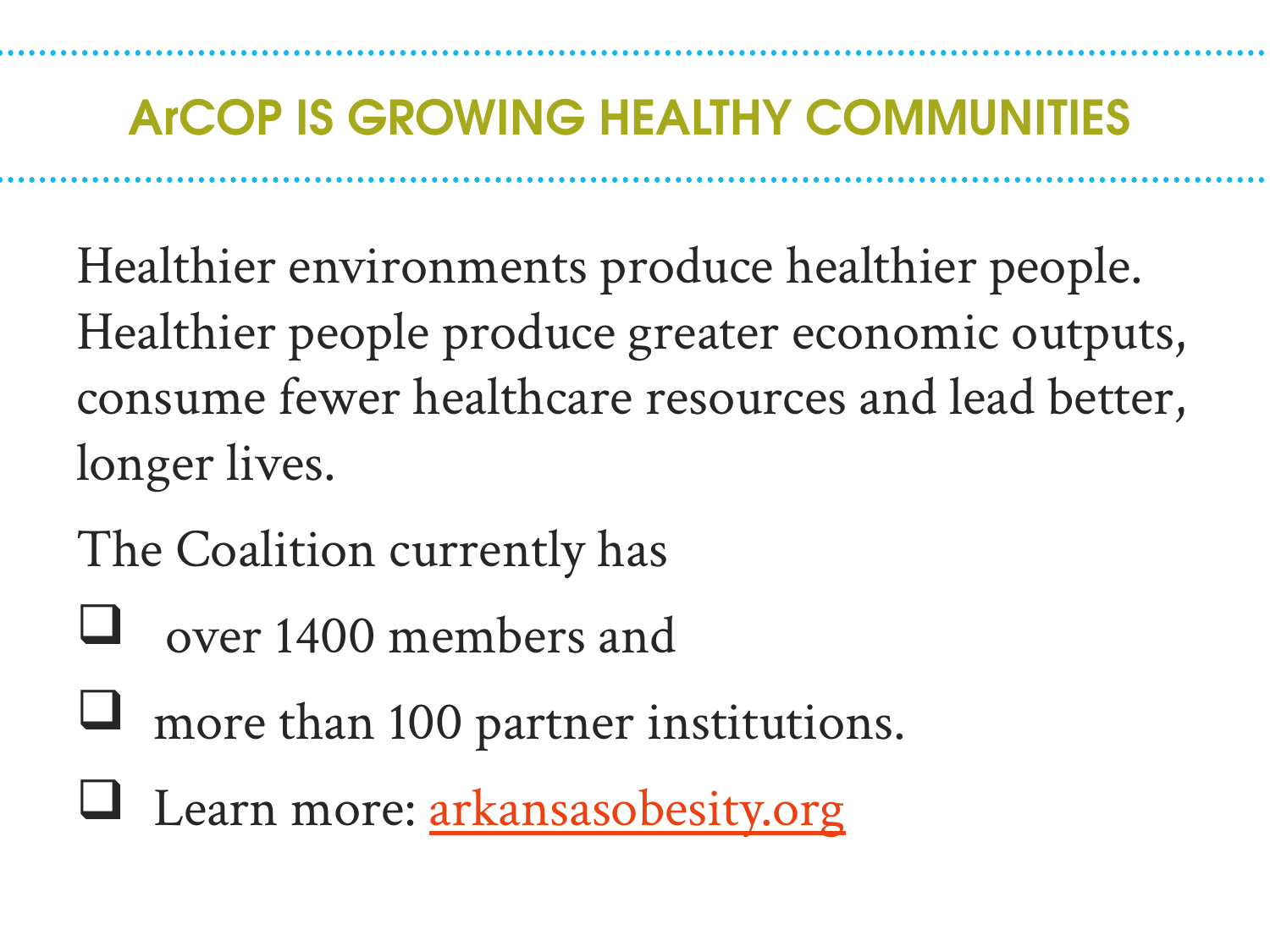

# ArCOP IS GROWING HEALTHY COMMUNITIES
Healthier environments produce healthier people.  Healthier people produce greater economic outputs, consume fewer healthcare resources and lead better, longer lives.
The Coalition currently has
 over 1400 members and
more than 100 partner institutions.
Learn more: arkansasobesity.org